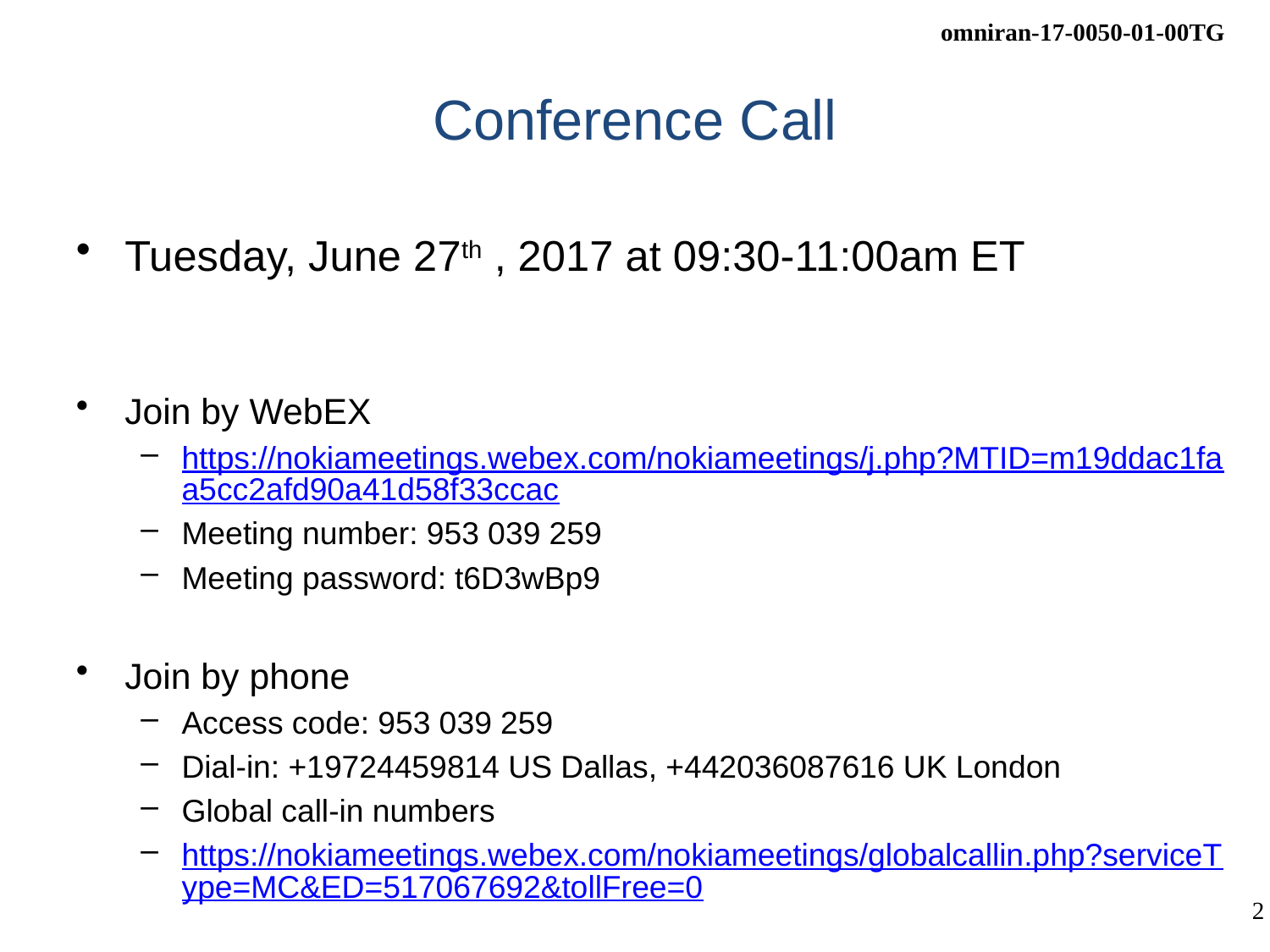

# Conference Call
Tuesday, June 27th , 2017 at 09:30-11:00am ET

Join by WebEX
https://nokiameetings.webex.com/nokiameetings/j.php?MTID=m19ddac1faa5cc2afd90a41d58f33ccac
Meeting number: 953 039 259
Meeting password: t6D3wBp9

Join by phone
Access code: 953 039 259
Dial-in: +19724459814 US Dallas, +442036087616 UK London
Global call-in numbers
https://nokiameetings.webex.com/nokiameetings/globalcallin.php?serviceType=MC&ED=517067692&tollFree=0